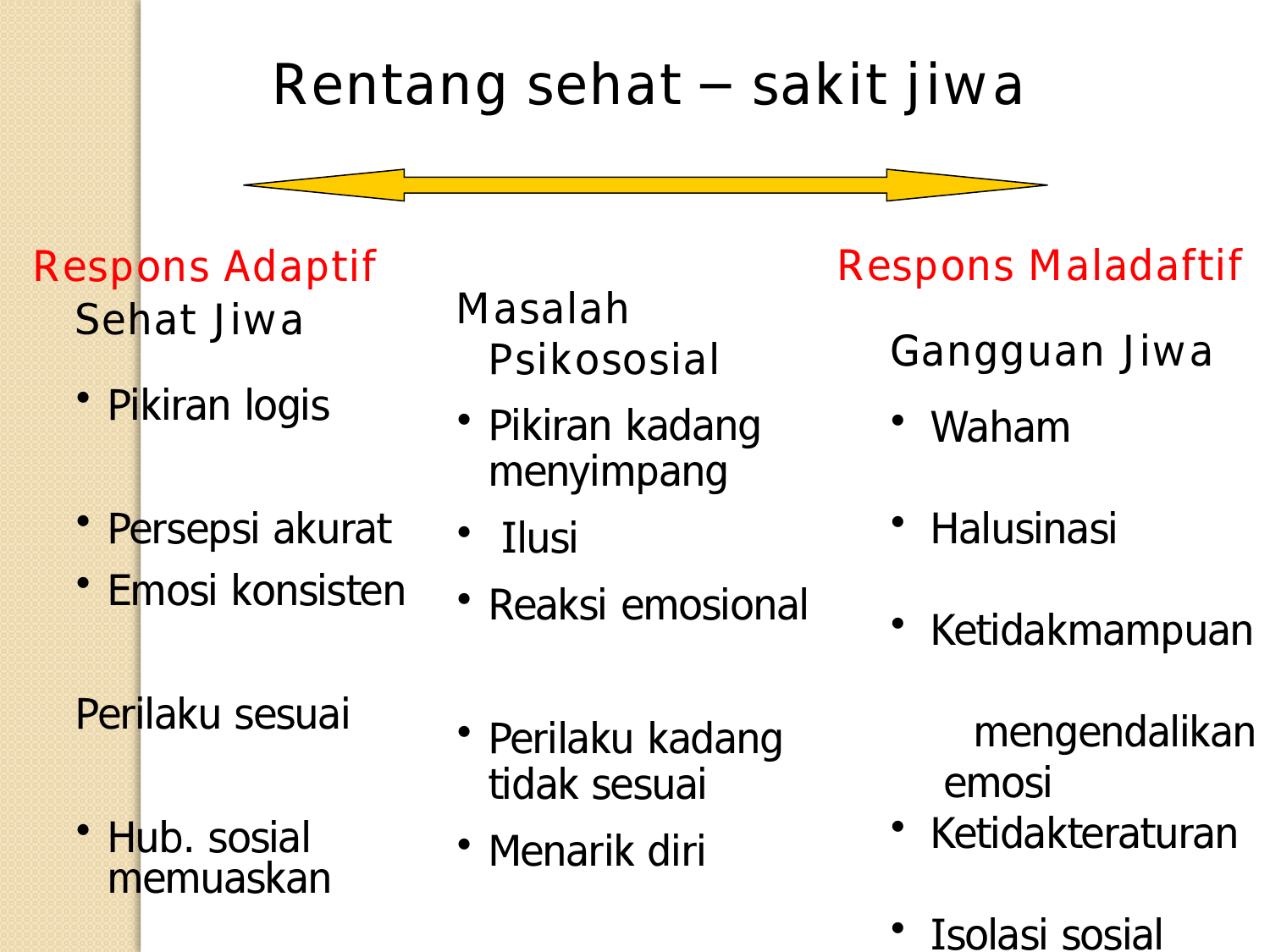

Rentang sehat – sakit jiwa

Respons Maladaftif
Respons Adaptif
Masalah Psikososial
Pikiran kadang  menyimpang
 Ilusi
Reaksi emosional

Perilaku kadang  tidak sesuai
Menarik diri
Sehat Jiwa

Pikiran logis

Persepsi akurat
Emosi konsisten

Perilaku sesuai

Hub. sosial memuaskan
Gangguan Jiwa

Waham

Halusinasi

Ketidakmampuan                             mengendalikan  emosi
Ketidakteraturan

Isolasi sosial